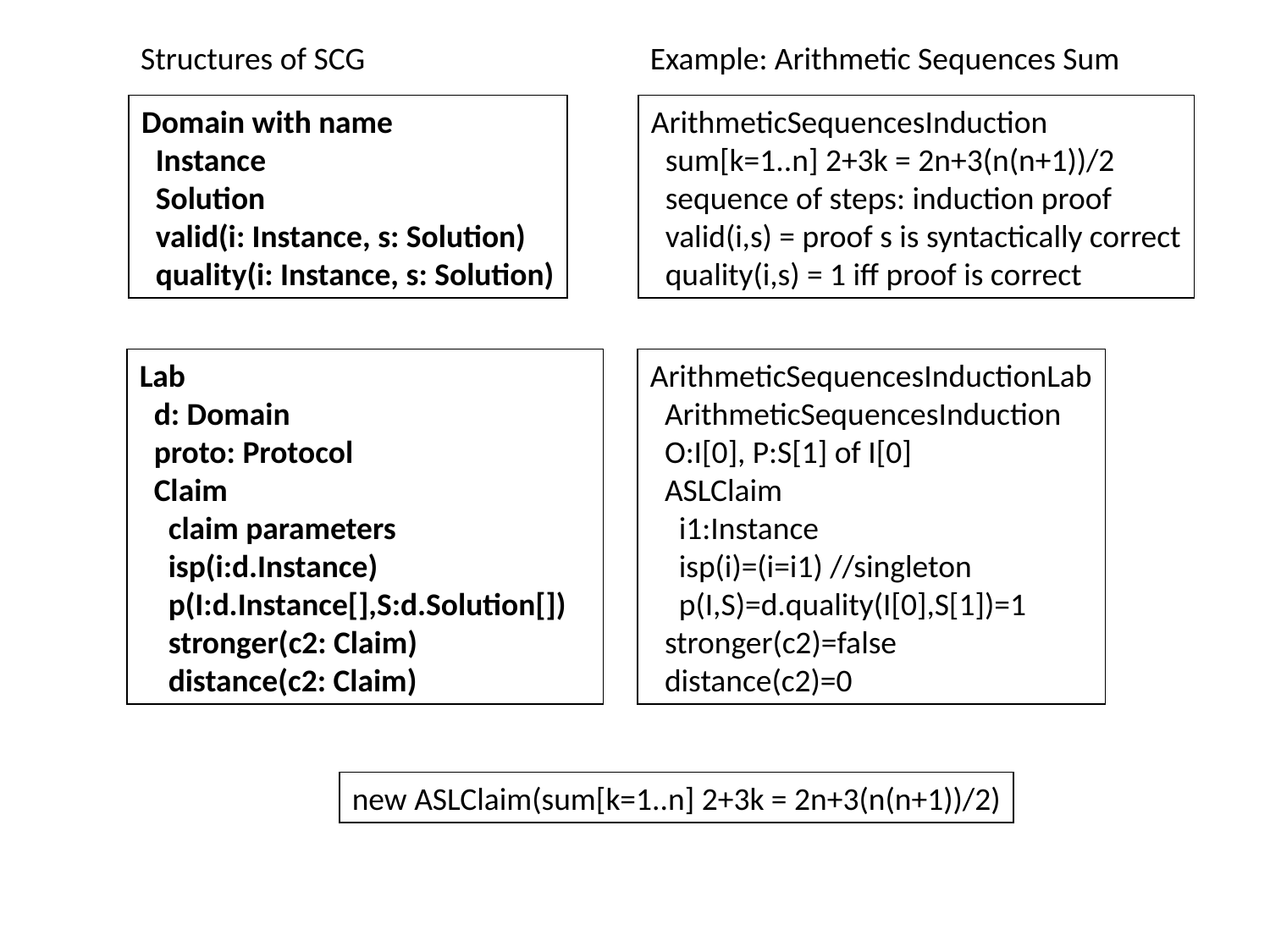

Structures of SCG
Example: Arithmetic Sequences Sum
Domain with name
  Instance
  Solution
  valid(i: Instance, s: Solution)
  quality(i: Instance, s: Solution)
ArithmeticSequencesInduction
  sum[k=1..n] 2+3k = 2n+3(n(n+1))/2
  sequence of steps: induction proof
  valid(i,s) = proof s is syntactically correct
  quality(i,s) = 1 iff proof is correct
Lab
  d: Domain
  proto: Protocol
  Claim
    claim parameters
    isp(i:d.Instance)
    p(I:d.Instance[],S:d.Solution[])
    stronger(c2: Claim)
    distance(c2: Claim)
ArithmeticSequencesInductionLab
  ArithmeticSequencesInduction
  O:I[0], P:S[1] of I[0]
  ASLClaim
    i1:Instance
    isp(i)=(i=i1) //singleton
    p(I,S)=d.quality(I[0],S[1])=1
  stronger(c2)=false
  distance(c2)=0
new ASLClaim(sum[k=1..n] 2+3k = 2n+3(n(n+1))/2)